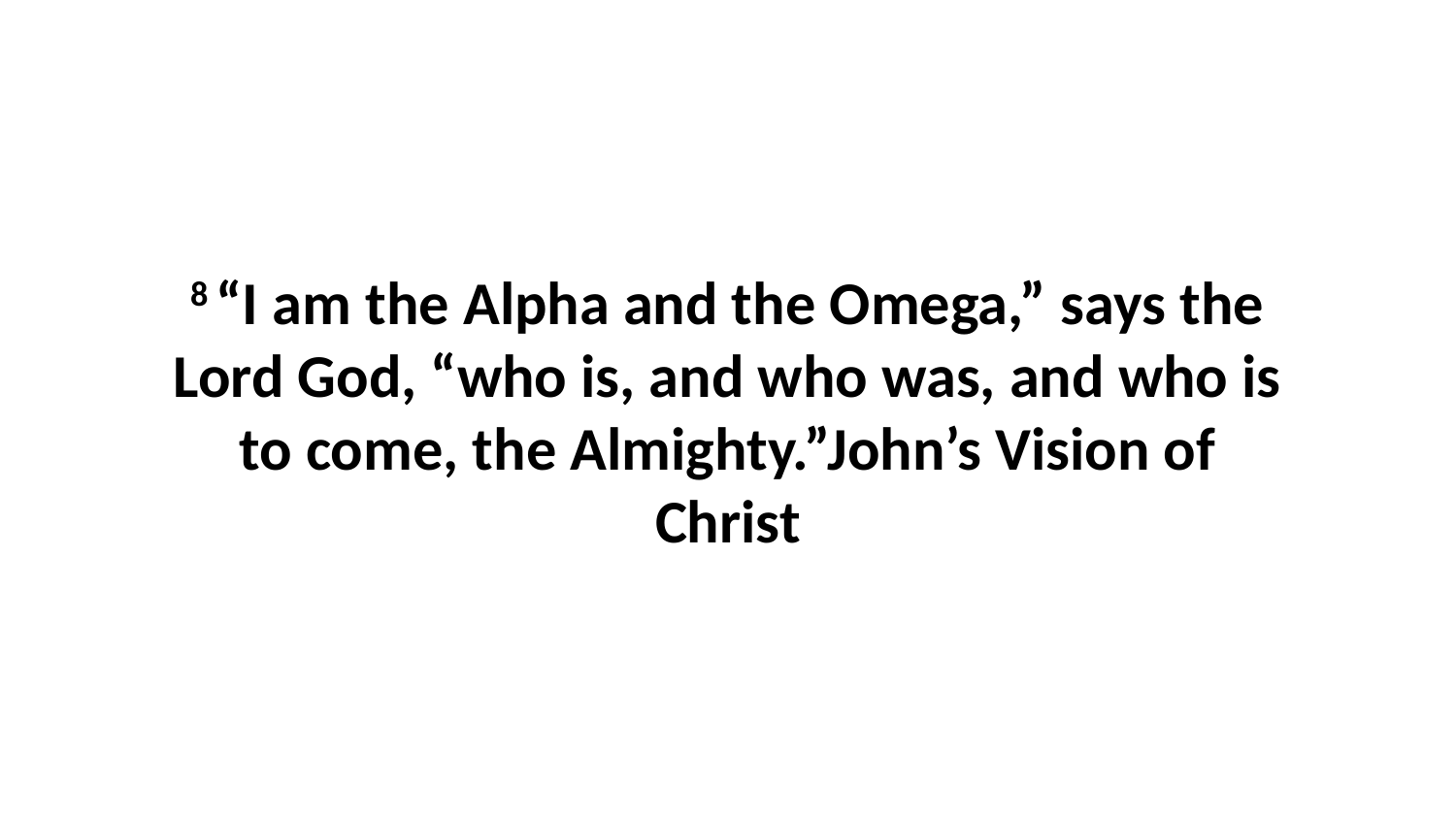

8 “I am the Alpha and the Omega,” says the Lord God, “who is, and who was, and who is to come, the Almighty.”John’s Vision of Christ